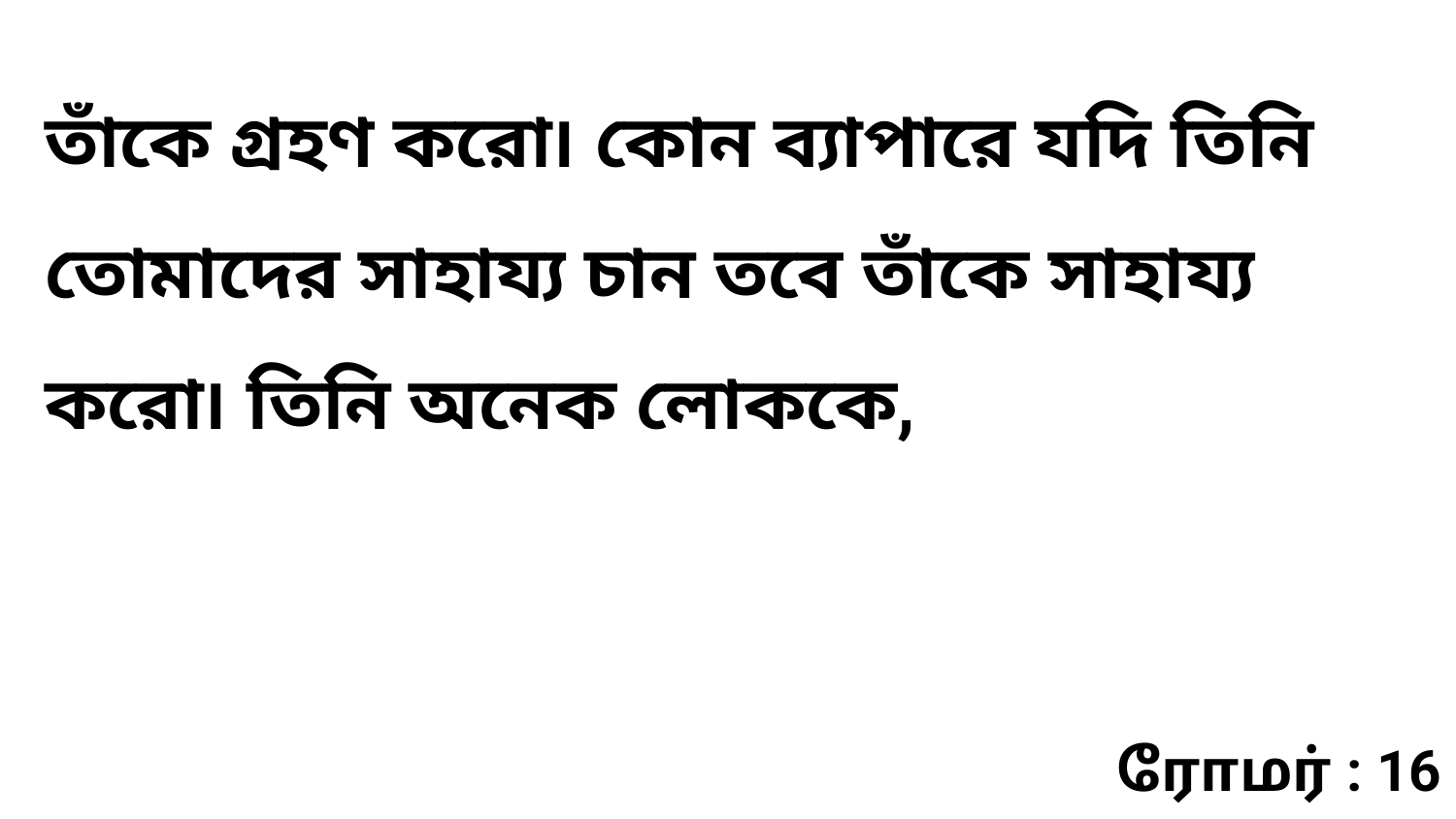

তাঁকে গ্রহণ করো৷ কোন ব্যাপারে যদি তিনি তোমাদের সাহায্য চান তবে তাঁকে সাহায্য করো৷ তিনি অনেক লোককে,
ரோமர் : 16